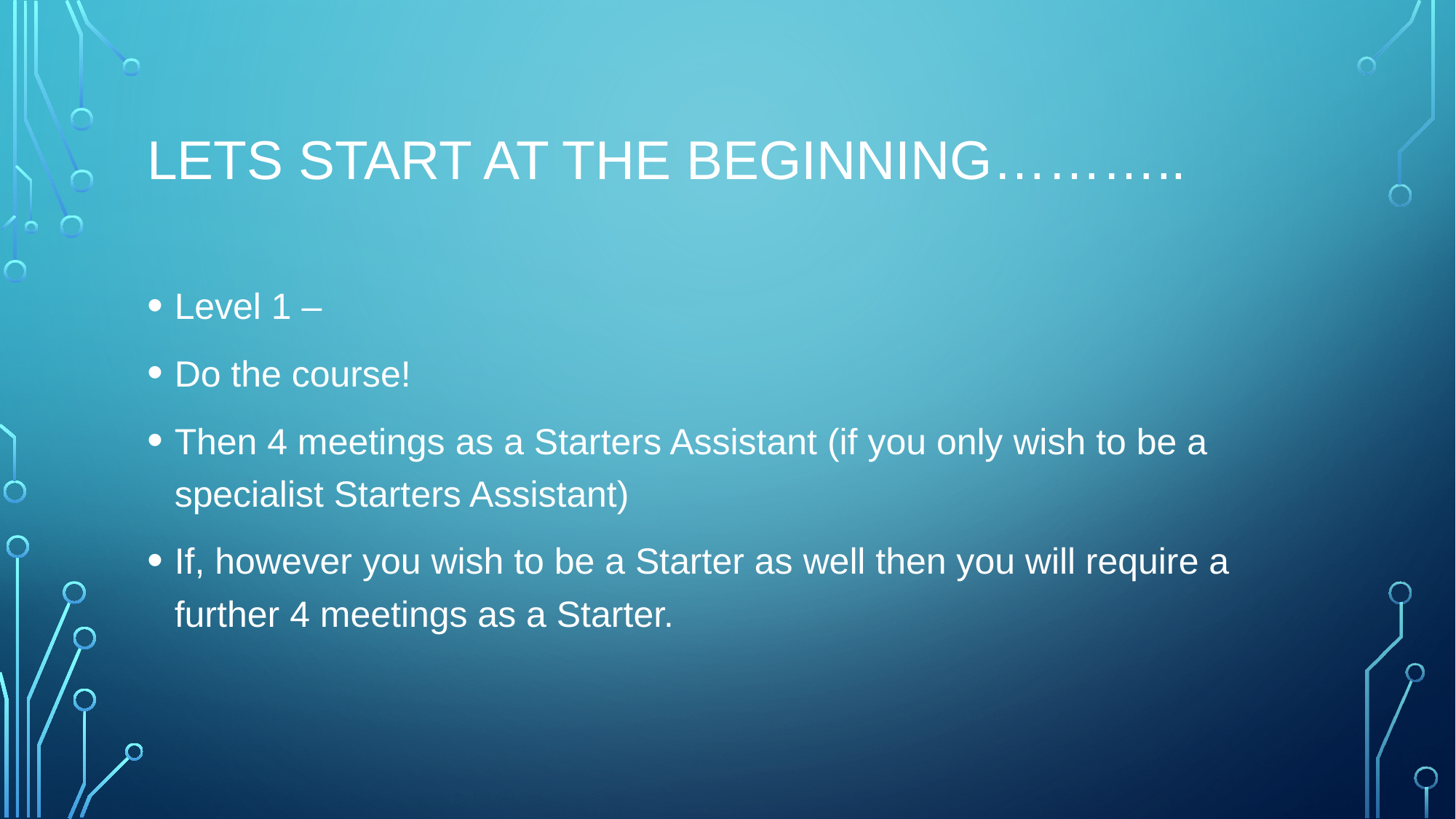

# Lets start at the beginning………..
Level 1 –
Do the course!
Then 4 meetings as a Starters Assistant (if you only wish to be a specialist Starters Assistant)
If, however you wish to be a Starter as well then you will require a further 4 meetings as a Starter.